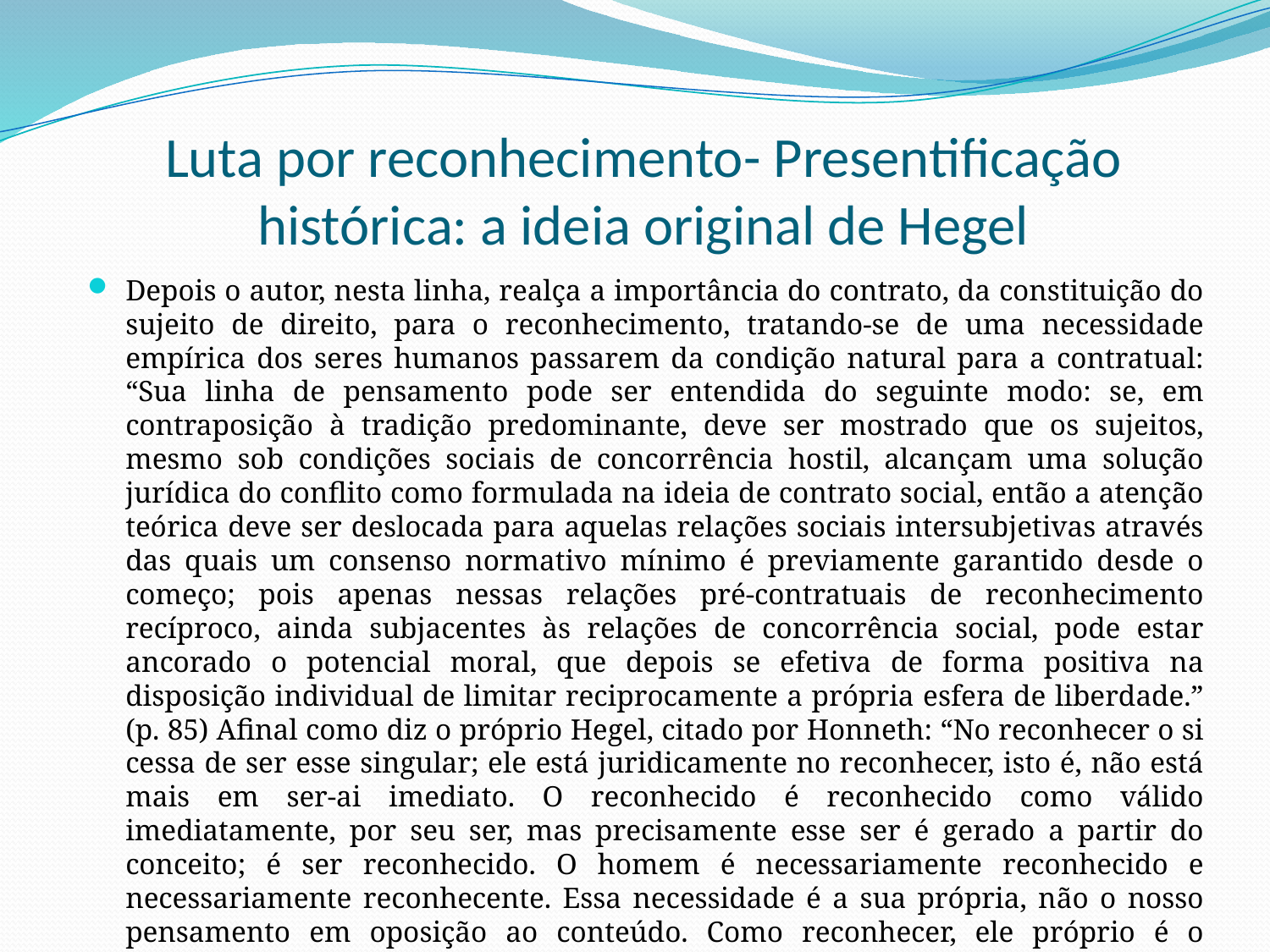

# Luta por reconhecimento- Presentificação histórica: a ideia original de Hegel
Depois o autor, nesta linha, realça a importância do contrato, da constituição do sujeito de direito, para o reconhecimento, tratando-se de uma necessidade empírica dos seres humanos passarem da condição natural para a contratual: “Sua linha de pensamento pode ser entendida do seguinte modo: se, em contraposição à tradição predominante, deve ser mostrado que os sujeitos, mesmo sob condições sociais de concorrência hostil, alcançam uma solução jurídica do conflito como formulada na ideia de contrato social, então a atenção teórica deve ser deslocada para aquelas relações sociais intersubjetivas através das quais um consenso normativo mínimo é previamente garantido desde o começo; pois apenas nessas relações pré-contratuais de reconhecimento recíproco, ainda subjacentes às relações de concorrência social, pode estar ancorado o potencial moral, que depois se efetiva de forma positiva na disposição individual de limitar reciprocamente a própria esfera de liberdade.” (p. 85) Afinal como diz o próprio Hegel, citado por Honneth: “No reconhecer o si cessa de ser esse singular; ele está juridicamente no reconhecer, isto é, não está mais em ser-ai imediato. O reconhecido é reconhecido como válido imediatamente, por seu ser, mas precisamente esse ser é gerado a partir do conceito; é ser reconhecido. O homem é necessariamente reconhecido e necessariamente reconhecente. Essa necessidade é a sua própria, não o nosso pensamento em oposição ao conteúdo. Como reconhecer, ele próprio é o movimento, e esse movimento supera justamente seu estado de natureza: ele é reconhecer”(p. 86, citando a Realphilosophie).